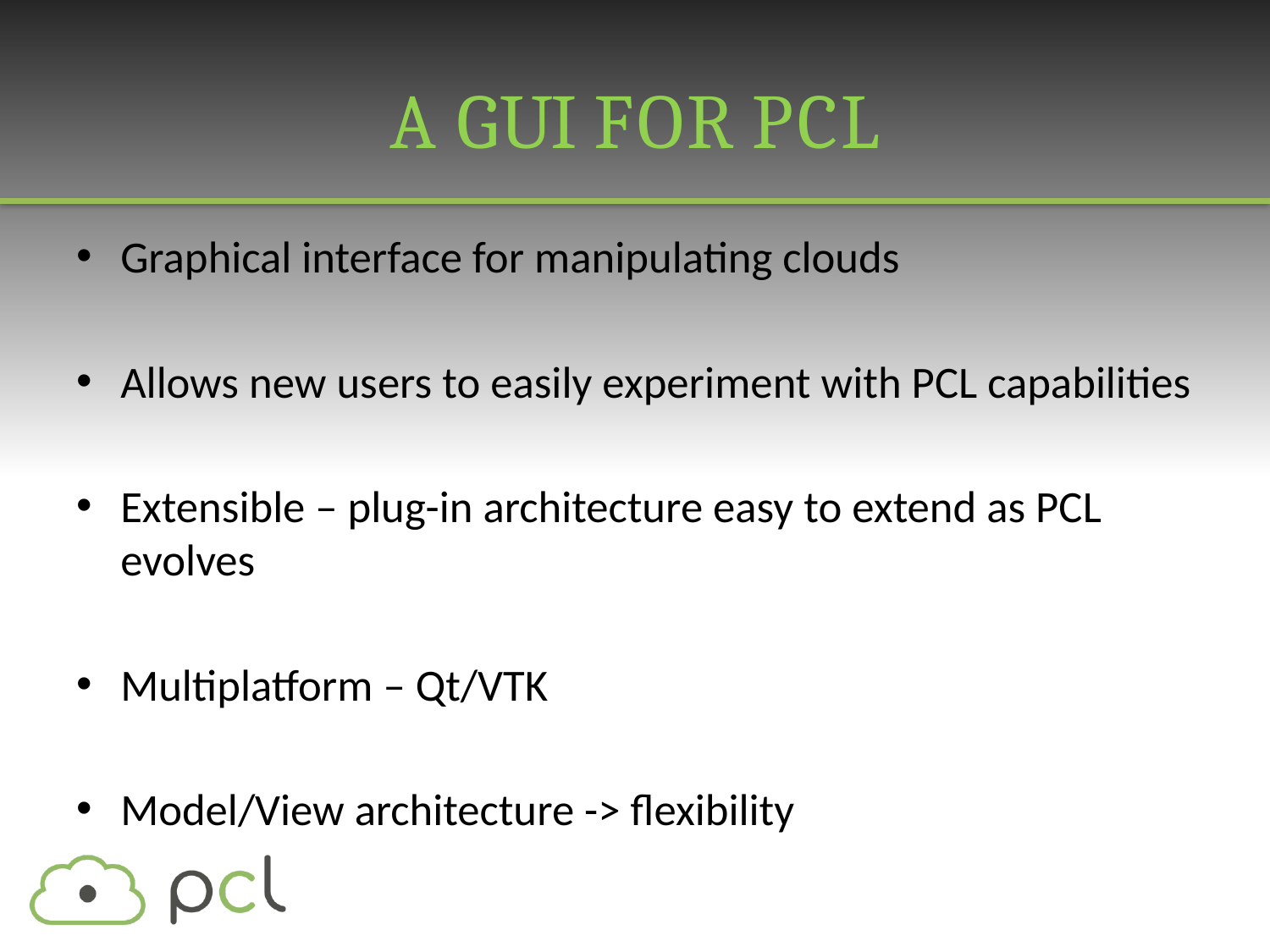

# A GUI for PCL
Graphical interface for manipulating clouds

Allows new users to easily experiment with PCL capabilities

Extensible – plug-in architecture easy to extend as PCL evolves

Multiplatform – Qt/VTK

Model/View architecture -> flexibility